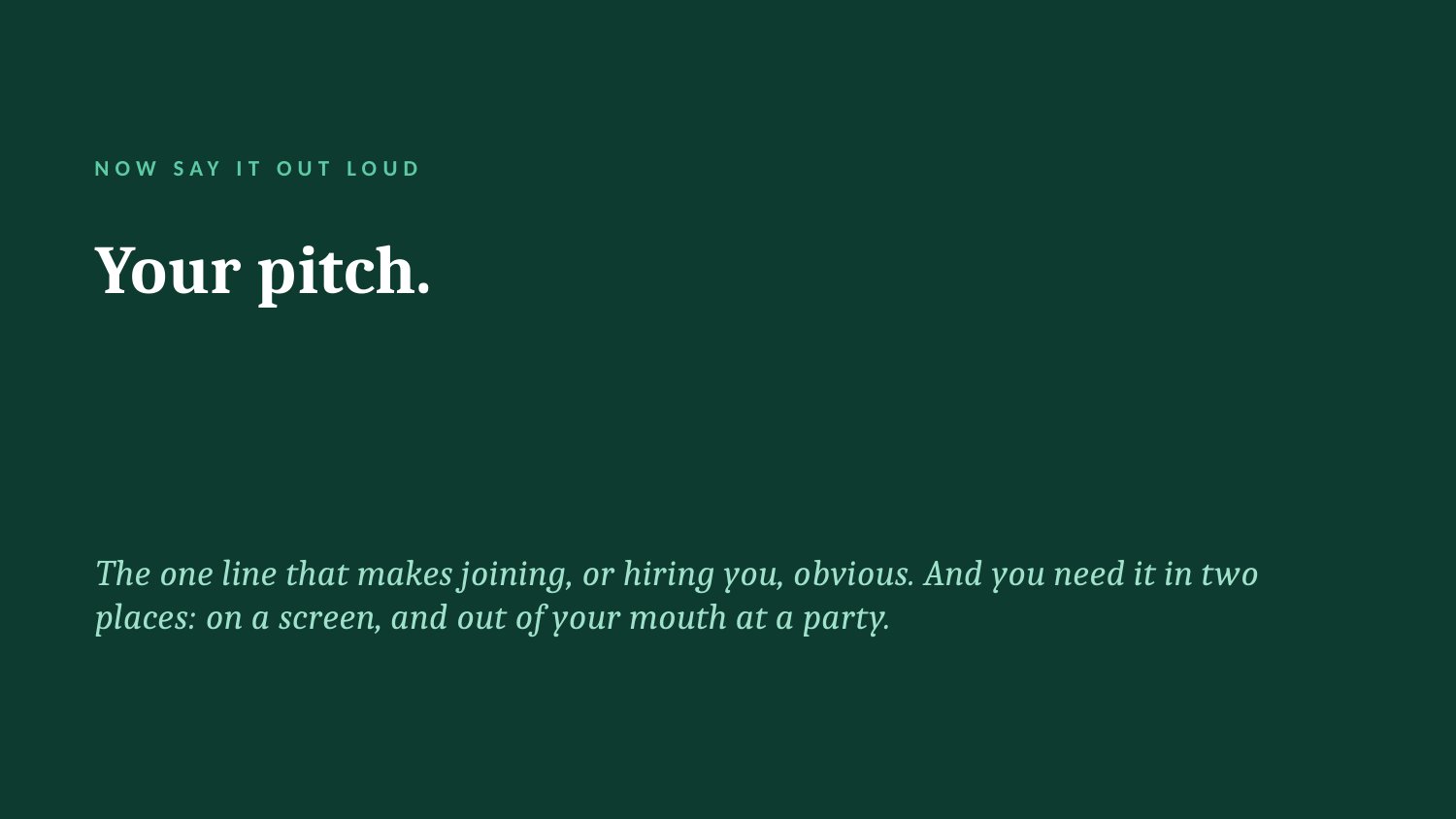

NOW SAY IT OUT LOUD
Your pitch.
The one line that makes joining, or hiring you, obvious. And you need it in two places: on a screen, and out of your mouth at a party.